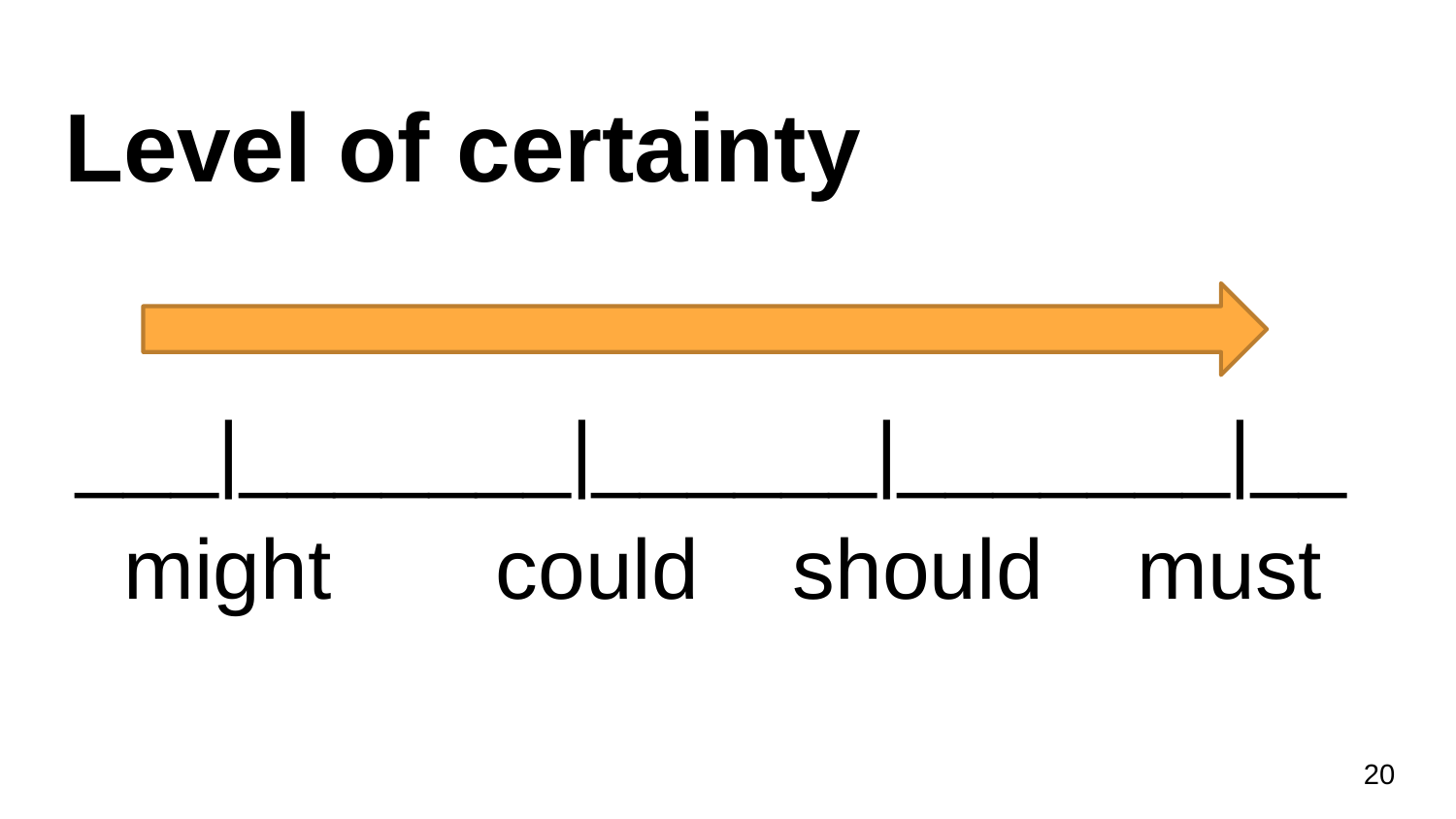

# Level of certainty

___|_______|______|_______|__
  might       could    should    must
20